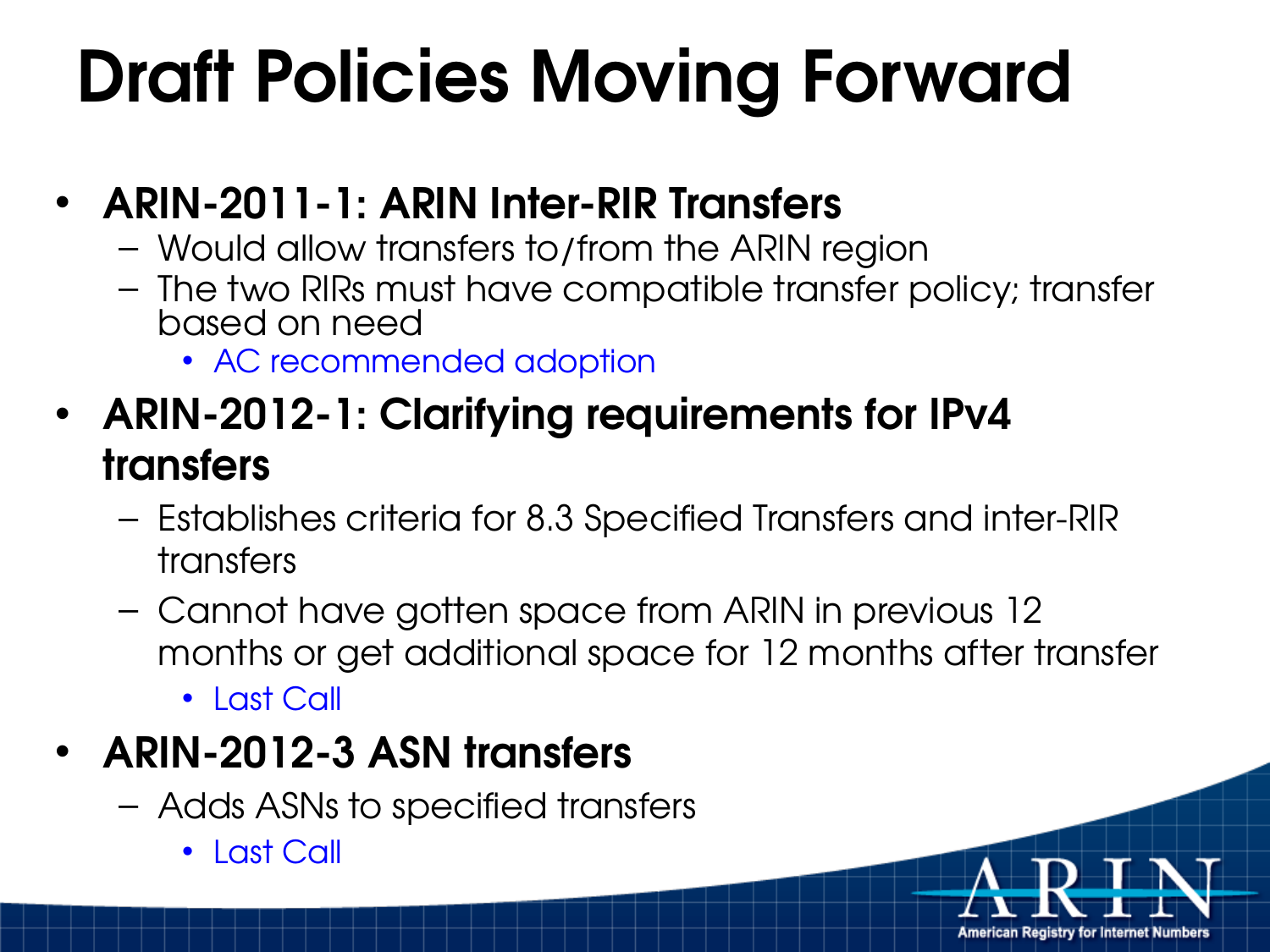

# Draft Policies Moving Forward
ARIN-2011-1: ARIN Inter-RIR Transfers
Would allow transfers to/from the ARIN region
The two RIRs must have compatible transfer policy; transfer based on need
AC recommended adoption
ARIN-2012-1: Clarifying requirements for IPv4 transfers
Establishes criteria for 8.3 Specified Transfers and inter-RIR transfers
Cannot have gotten space from ARIN in previous 12 months or get additional space for 12 months after transfer
Last Call
ARIN-2012-3 ASN transfers
Adds ASNs to specified transfers
Last Call